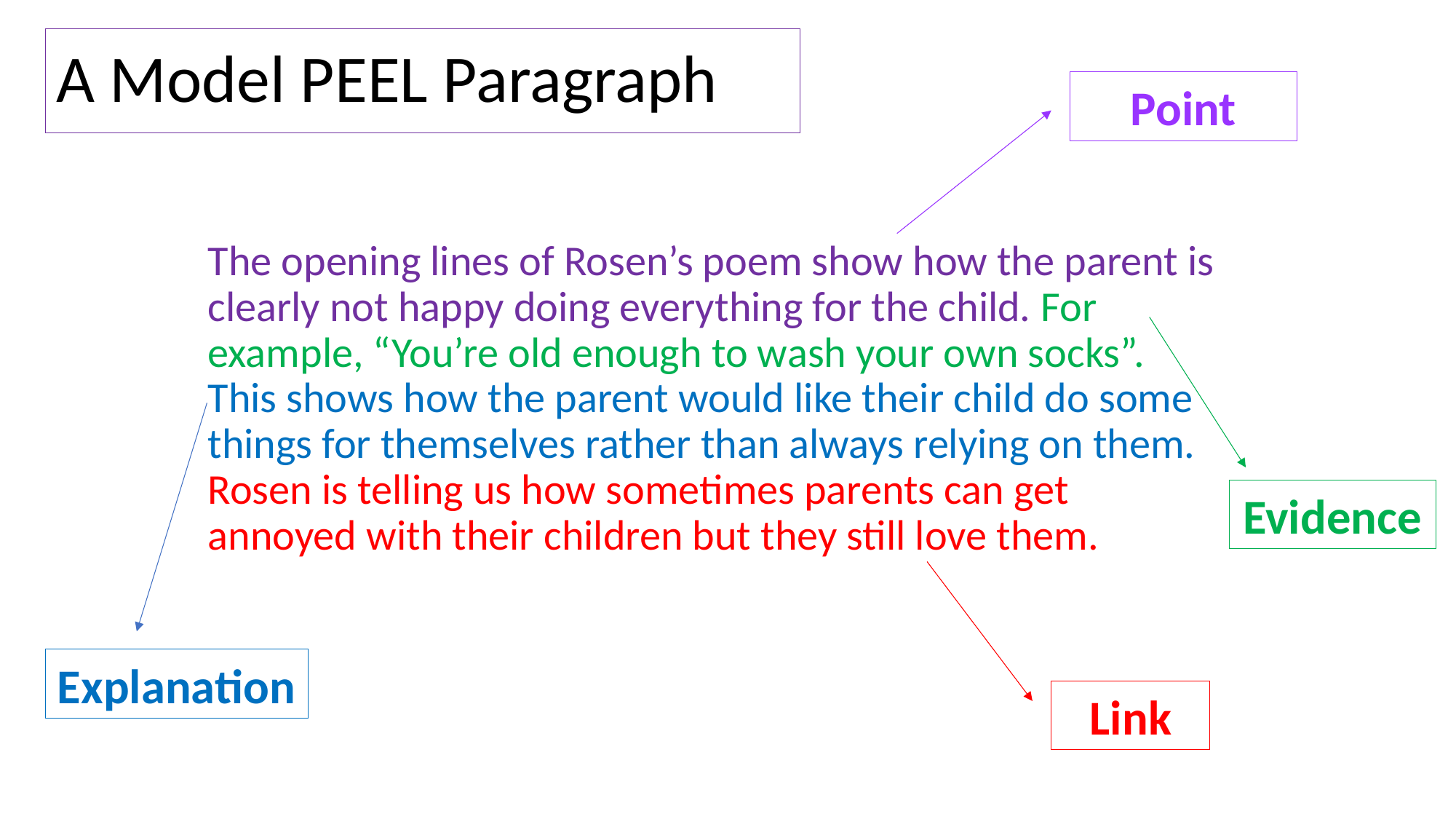

A Model PEEL Paragraph
Point
The opening lines of Rosen’s poem show how the parent is clearly not happy doing everything for the child. For example, “You’re old enough to wash your own socks”. This shows how the parent would like their child do some things for themselves rather than always relying on them. Rosen is telling us how sometimes parents can get annoyed with their children but they still love them.
Evidence
Explanation
Link